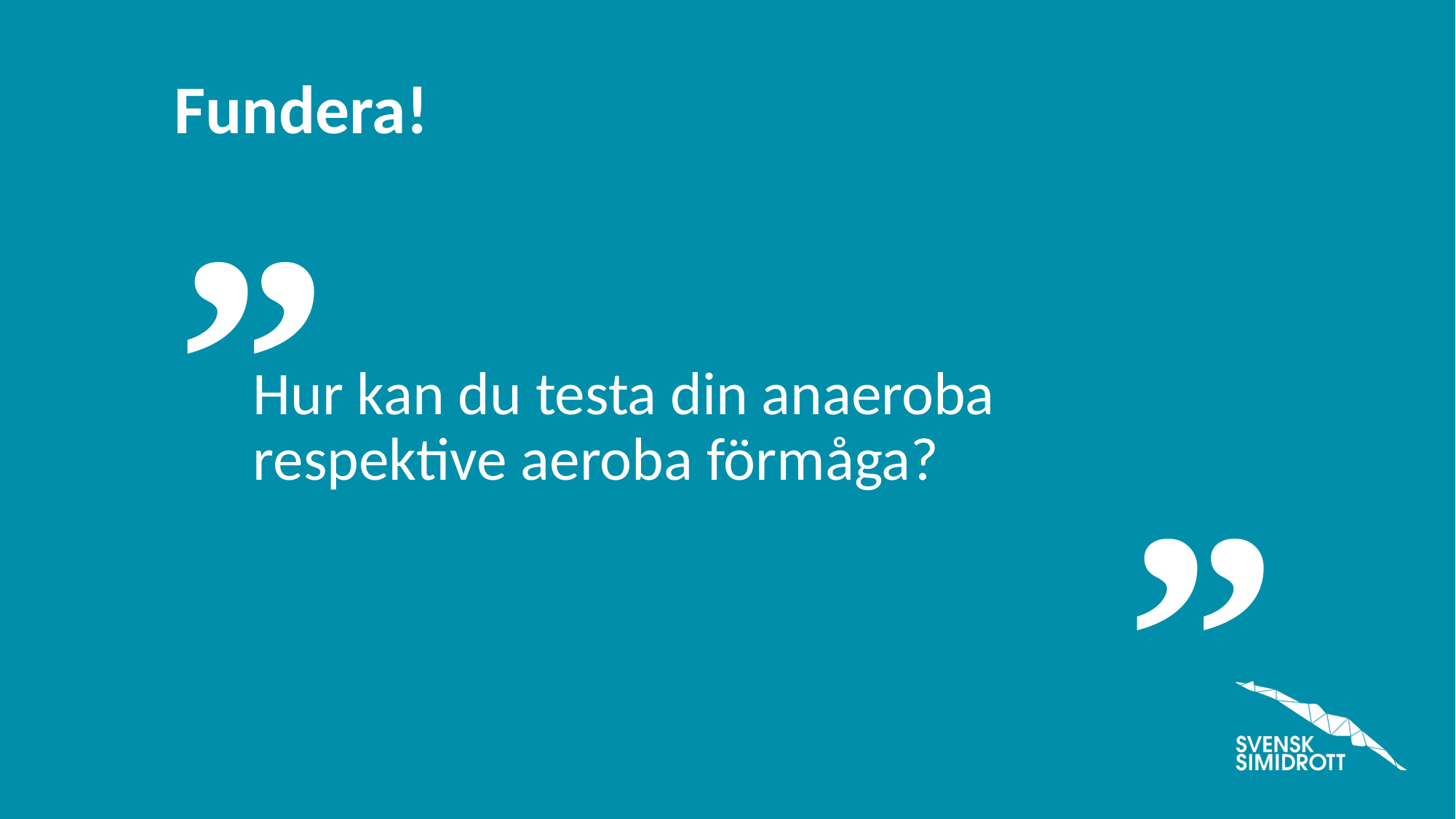

Hur kan du testa din anaeroba respektive aeroba förmåga?